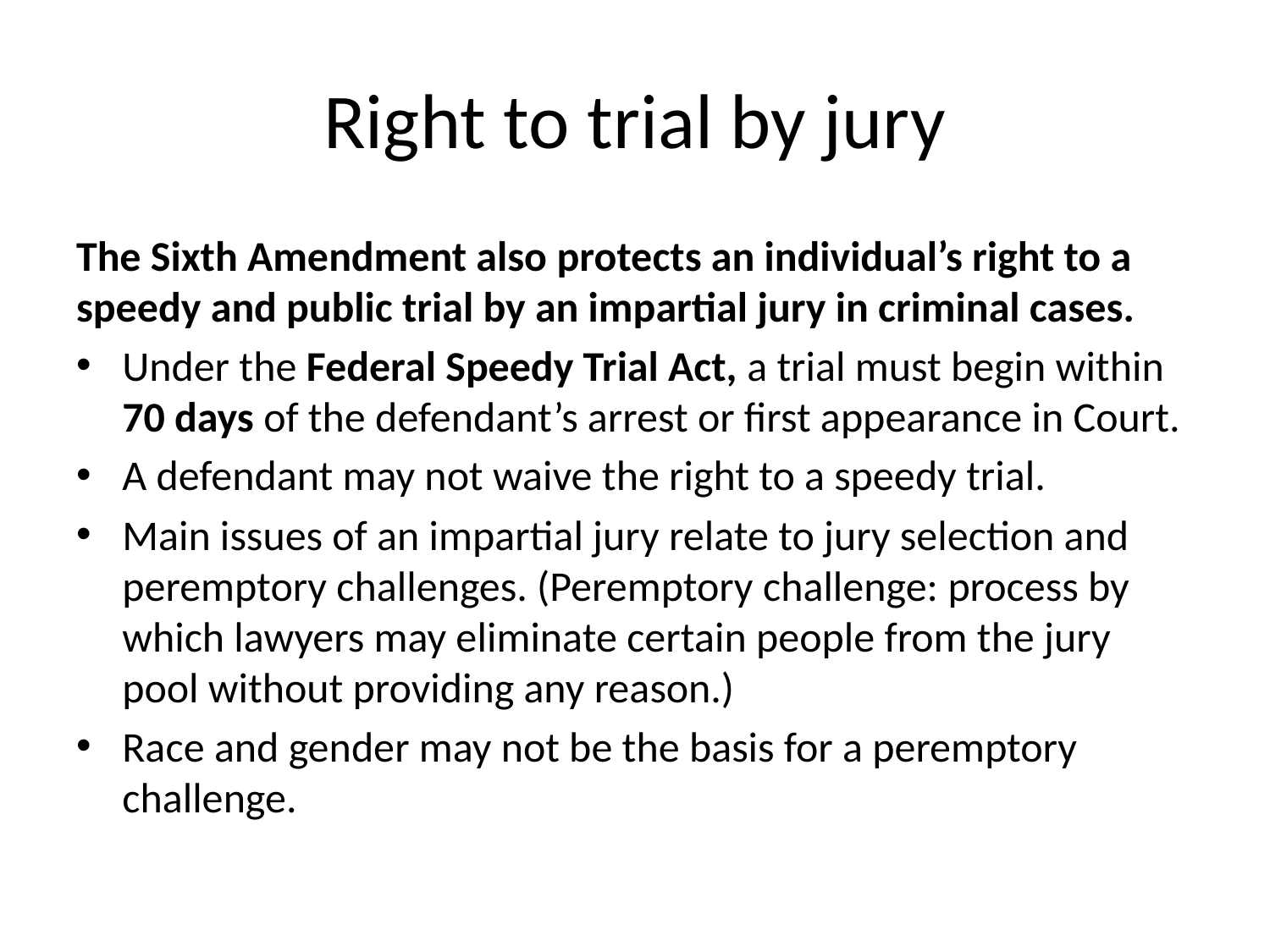

# Right to trial by jury
The Sixth Amendment also protects an individual’s right to a speedy and public trial by an impartial jury in criminal cases.
Under the Federal Speedy Trial Act, a trial must begin within 70 days of the defendant’s arrest or first appearance in Court.
A defendant may not waive the right to a speedy trial.
Main issues of an impartial jury relate to jury selection and peremptory challenges. (Peremptory challenge: process by which lawyers may eliminate certain people from the jury pool without providing any reason.)
Race and gender may not be the basis for a peremptory challenge.